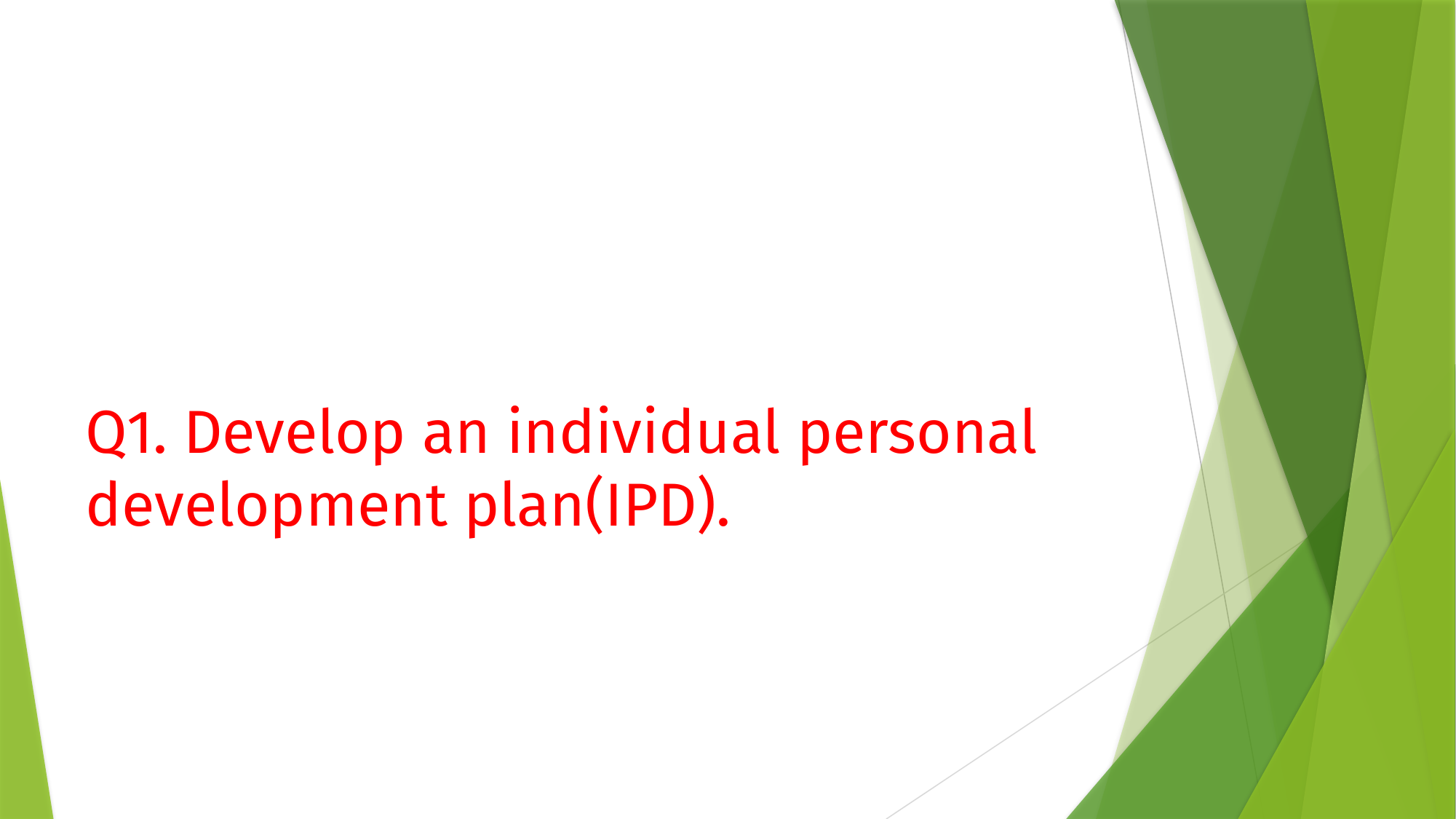

Q1. Develop an individual personal development plan(IPD).